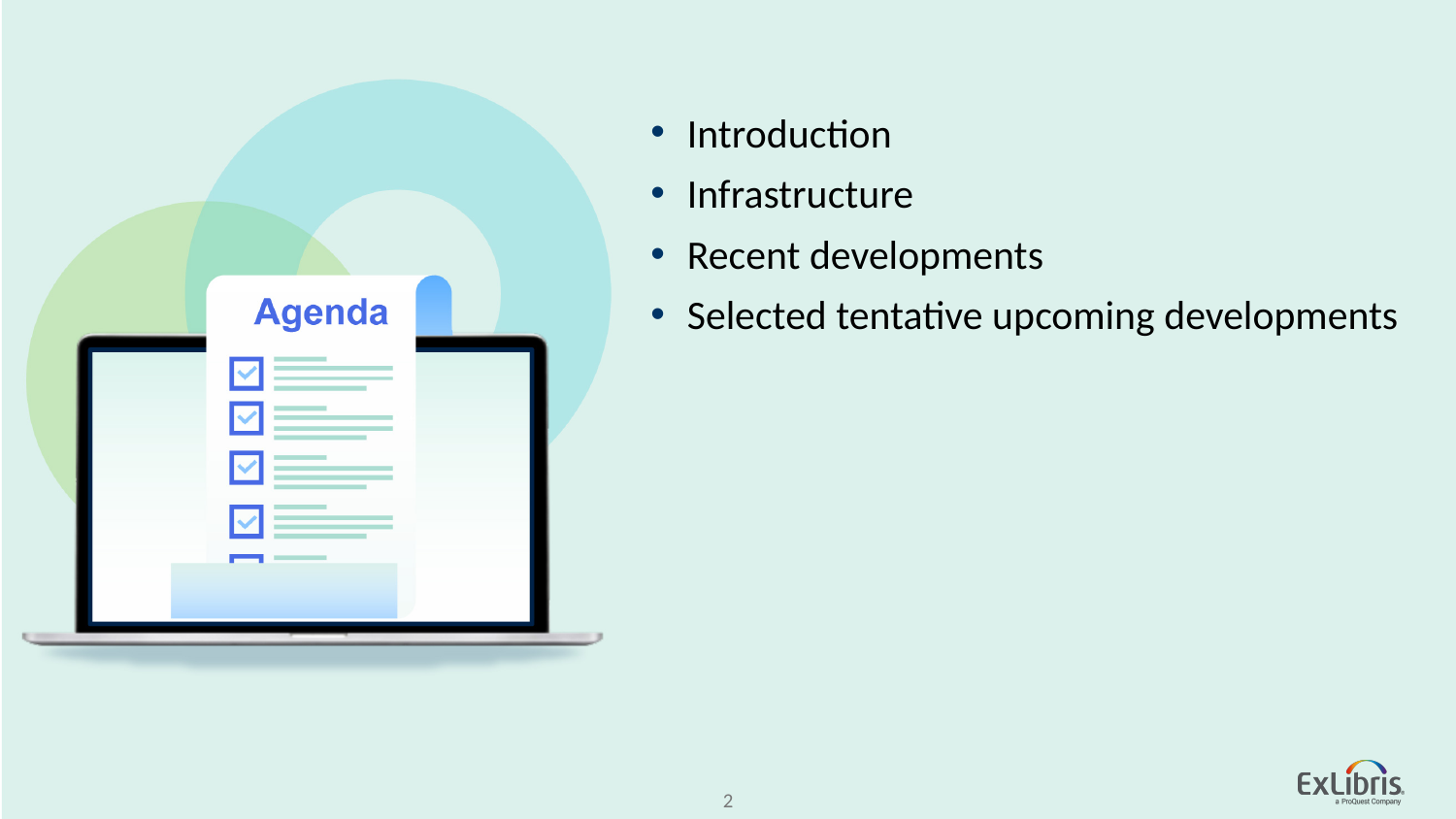

Introduction
Infrastructure
Recent developments
Selected tentative upcoming developments
2